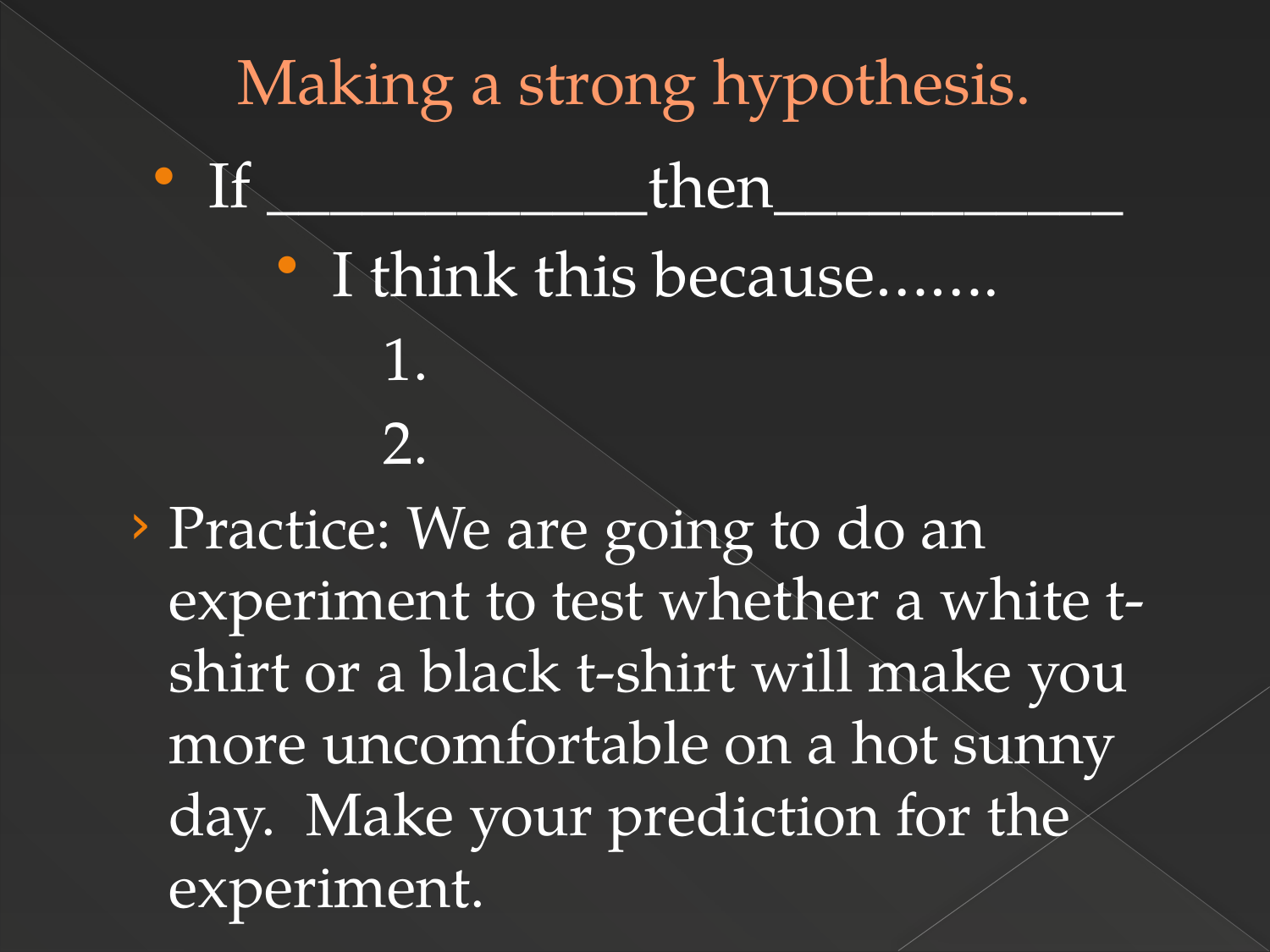

# Making a strong hypothesis.
If ____________then___________
I think this because…….
		1.
		2.
Practice: We are going to do an experiment to test whether a white t-shirt or a black t-shirt will make you more uncomfortable on a hot sunny day.  Make your prediction for the experiment.